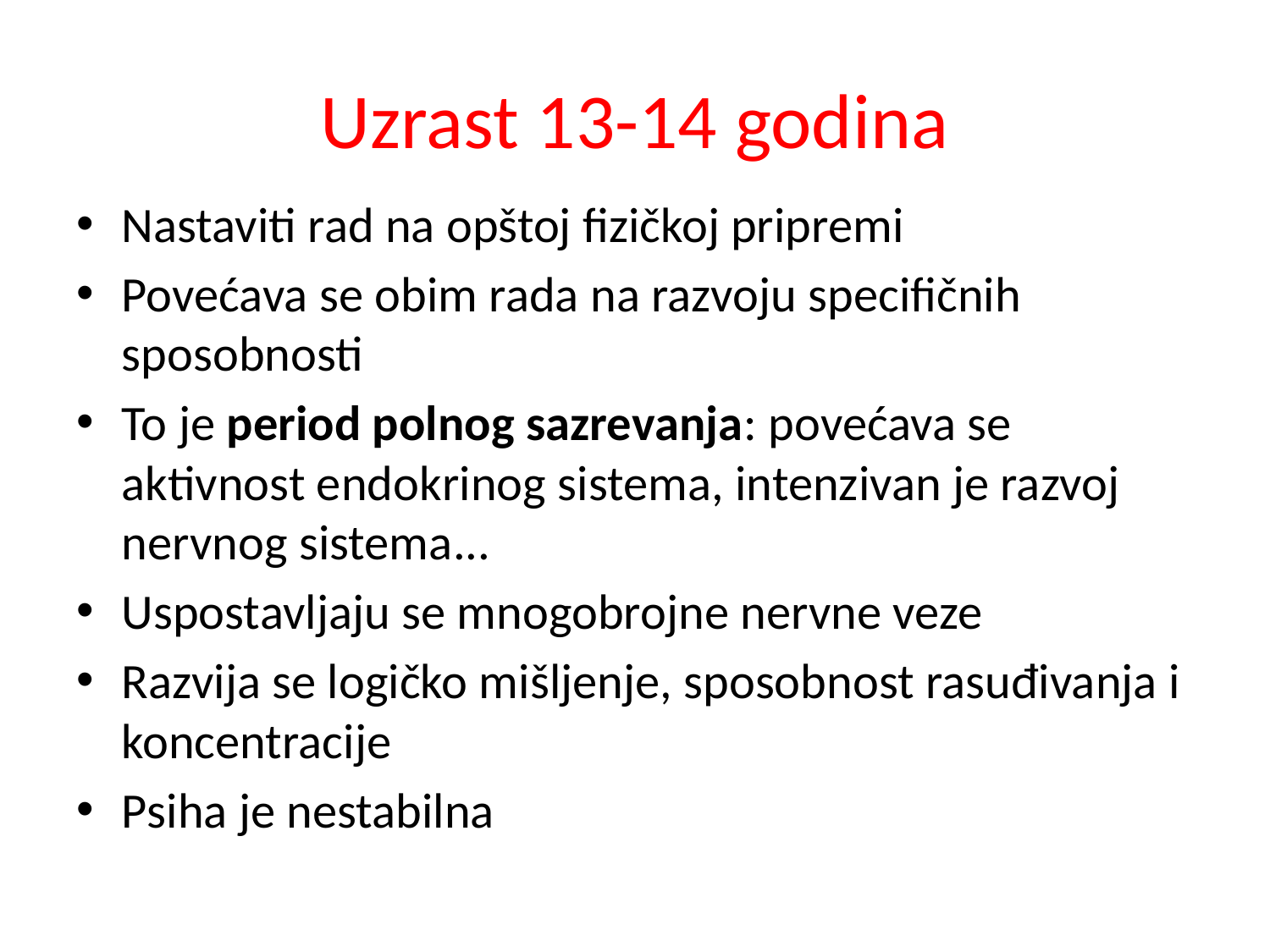

# Uzrast 13-14 godina
Nastaviti rad na opštoj fizičkoj pripremi
Povećava se obim rada na razvoju specifičnih sposobnosti
To je period polnog sazrevanja: povećava se aktivnost endokrinog sistema, intenzivan je razvoj nervnog sistema...
Uspostavljaju se mnogobrojne nervne veze
Razvija se logičko mišljenje, sposobnost rasuđivanja i koncentracije
Psiha je nestabilna